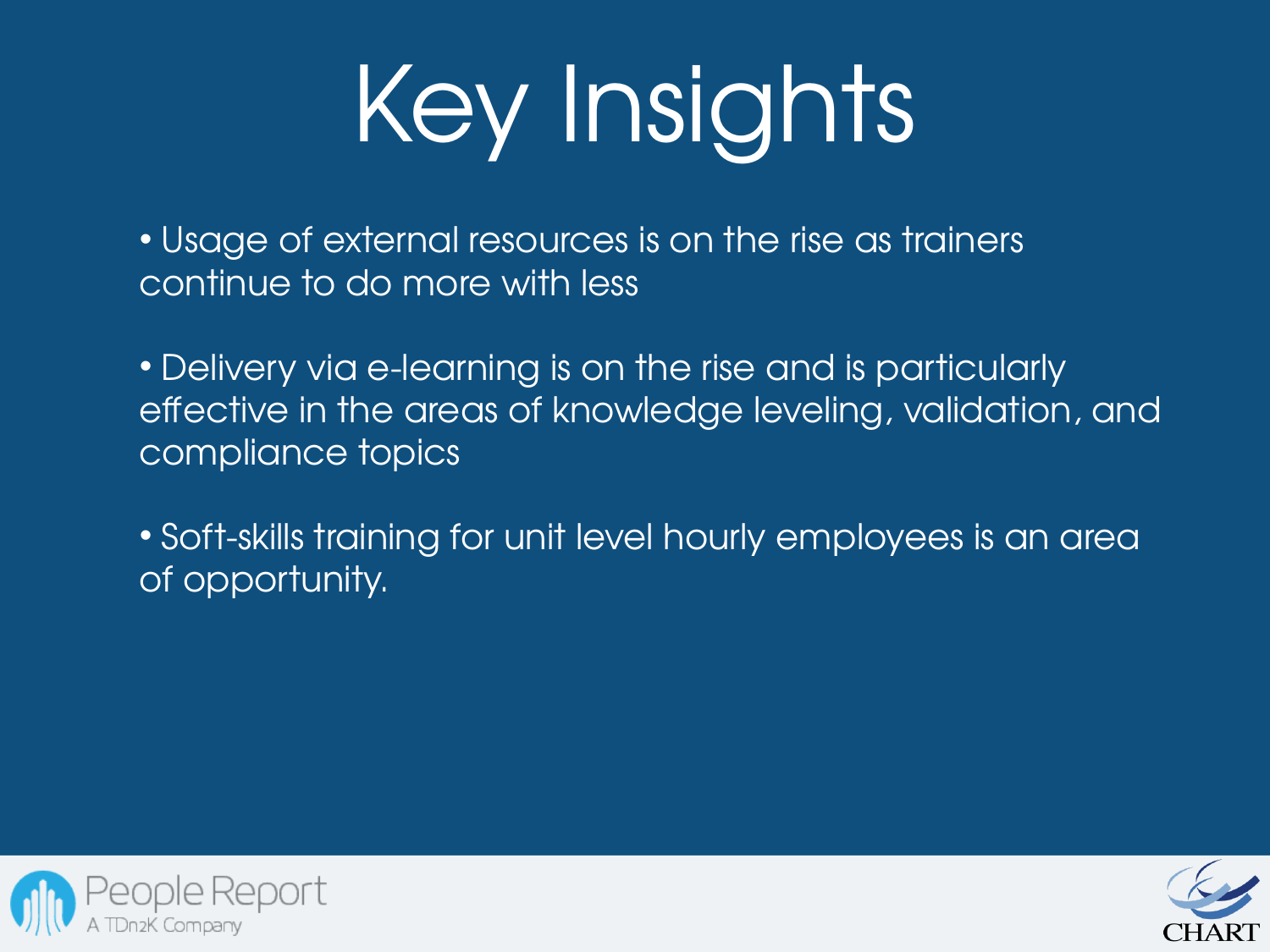

Key Insights
 Usage of external resources is on the rise as trainers continue to do more with less

 Delivery via e-learning is on the rise and is particularly effective in the areas of knowledge leveling, validation, and compliance topics

 Soft-skills training for unit level hourly employees is an area of opportunity.